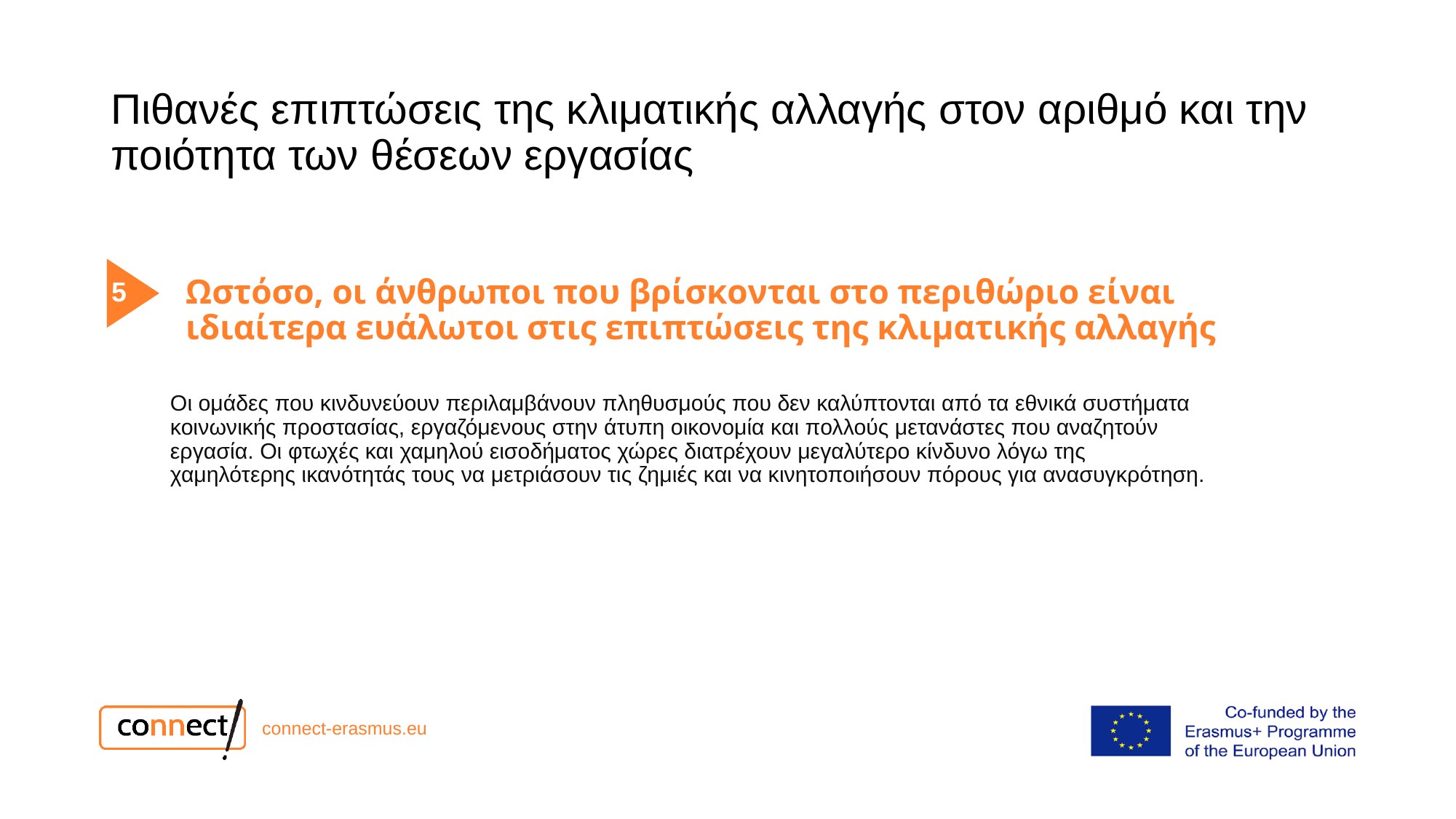

# Πιθανές επιπτώσεις της κλιματικής αλλαγής στον αριθμό και την ποιότητα των θέσεων εργασίας
3

5
Ωστόσο, οι άνθρωποι που βρίσκονται στο περιθώριο είναι ιδιαίτερα ευάλωτοι στις επιπτώσεις της κλιματικής αλλαγής
2
Οι ομάδες που κινδυνεύουν περιλαμβάνουν πληθυσμούς που δεν καλύπτονται από τα εθνικά συστήματα κοινωνικής προστασίας, εργαζόμενους στην άτυπη οικονομία και πολλούς μετανάστες που αναζητούν  εργασία. Οι φτωχές και χαμηλού εισοδήματος χώρες διατρέχουν μεγαλύτερο κίνδυνο λόγω της χαμηλότερης ικανότητάς τους να μετριάσουν τις ζημιές και να κινητοποιήσουν πόρους για ανασυγκρότηση.
connect-erasmus.eu